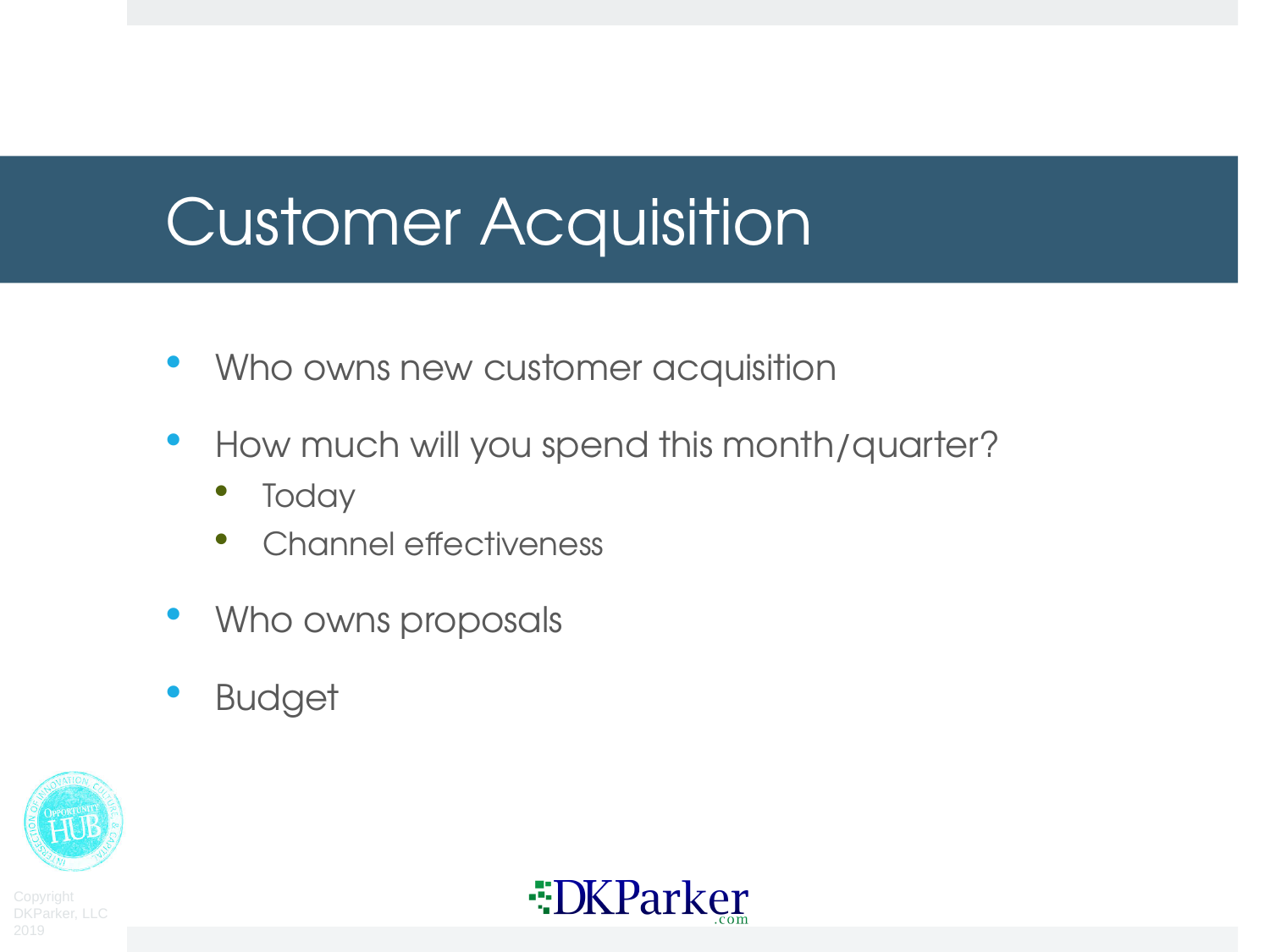

# Customer Acquisition
Who owns new customer acquisition
How much will you spend this month/quarter?
Today
Channel effectiveness
Who owns proposals
Budget